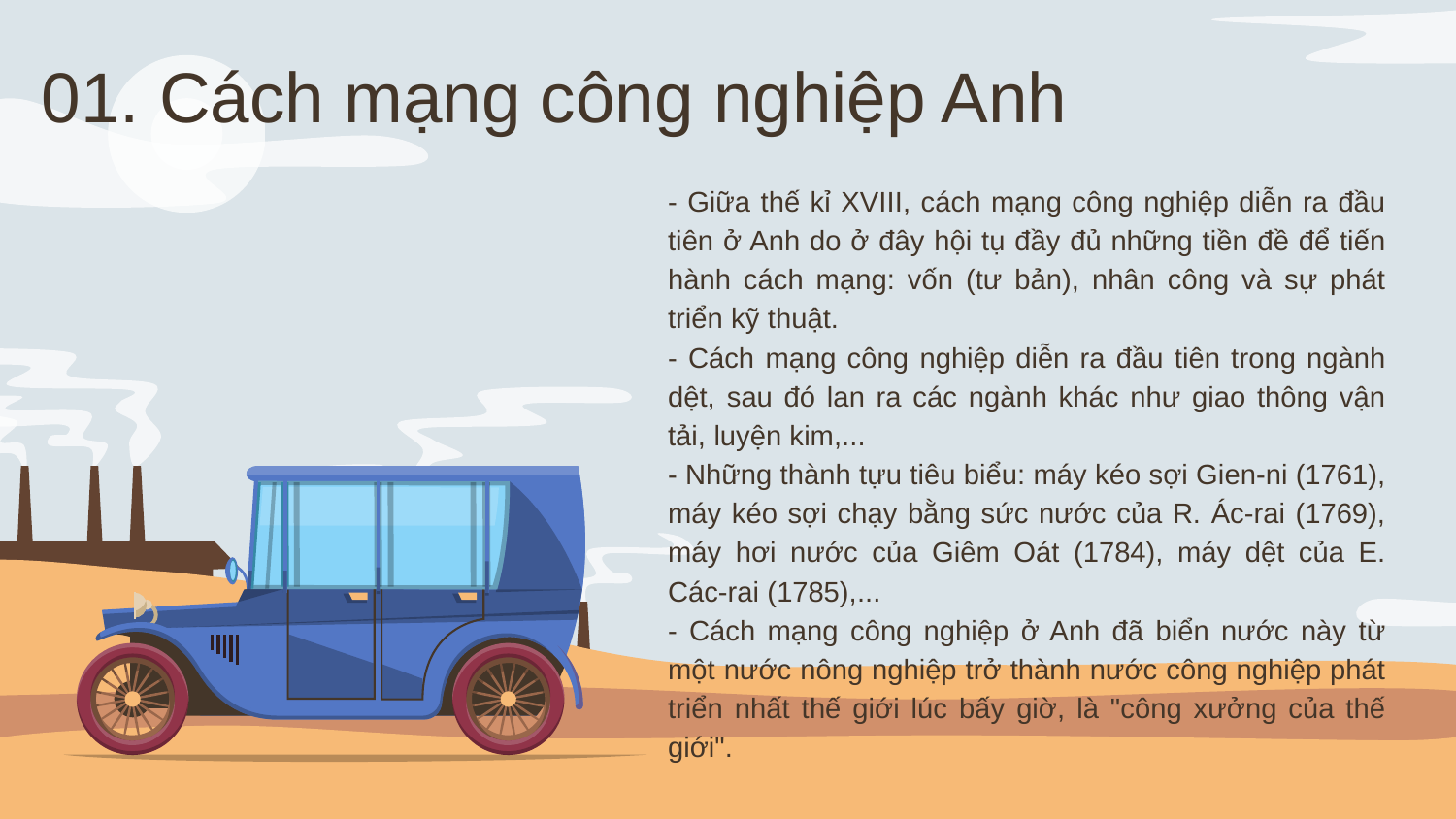

# 01. Cách mạng công nghiệp Anh

- Giữa thế kỉ XVIII, cách mạng công nghiệp diễn ra đầu tiên ở Anh do ở đây hội tụ đầy đủ những tiền đề để tiến hành cách mạng: vốn (tư bản), nhân công và sự phát triển kỹ thuật.
- Cách mạng công nghiệp diễn ra đầu tiên trong ngành dệt, sau đó lan ra các ngành khác như giao thông vận tải, luyện kim,...
- Những thành tựu tiêu biểu: máy kéo sợi Gien-ni (1761), máy kéo sợi chạy bằng sức nước của R. Ác-rai (1769), máy hơi nước của Giêm Oát (1784), máy dệt của E. Các-rai (1785),...
- Cách mạng công nghiệp ở Anh đã biển nước này từ một nước nông nghiệp trở thành nước công nghiệp phát triển nhất thế giới lúc bấy giờ, là "công xưởng của thế giới".